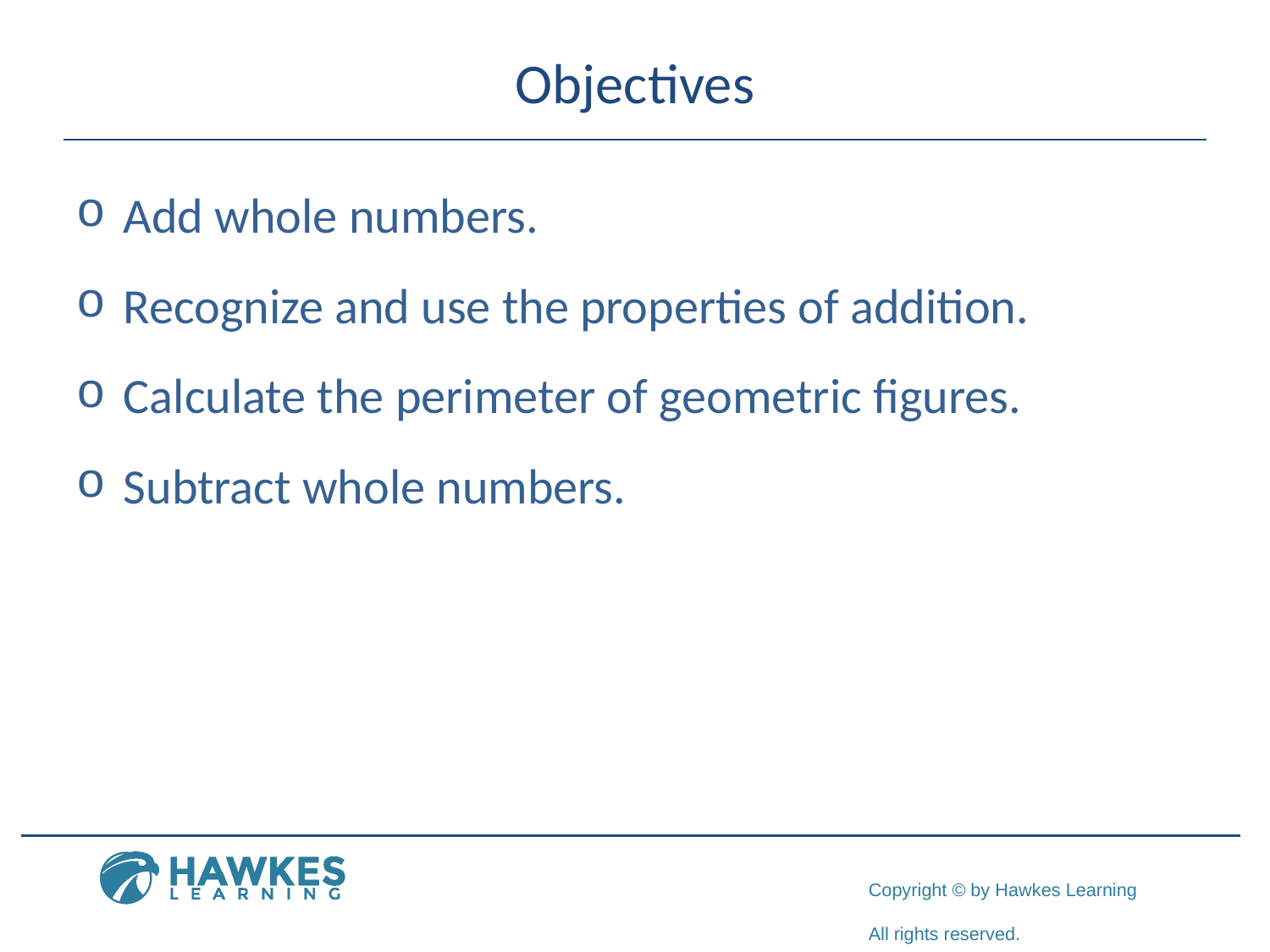

# Objectives
Add whole numbers.
Recognize and use the properties of addition.
Calculate the perimeter of geometric figures.
Subtract whole numbers.